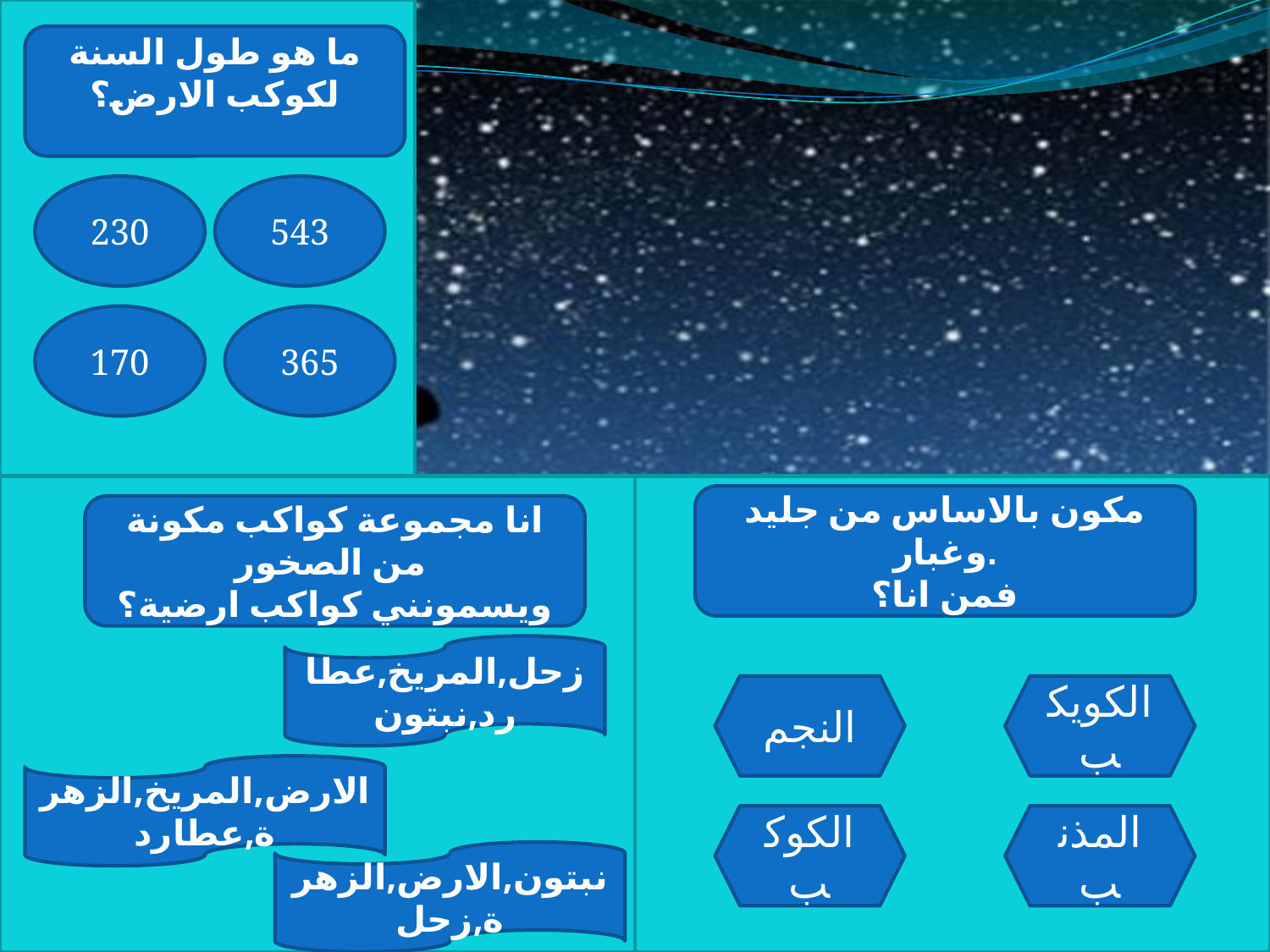

ما هو طول السنة لكوكب الارض؟

230
543
170
365

مكون بالاساس من جليد وغبار.
فمن انا؟
انا مجموعة كواكب مكونة من الصخور
ويسمونني كواكب ارضية؟
زحل,المريخ,عطارد,نبتون
النجم
الكويكب
الارض,المريخ,الزهرة,عطارد
الكوكب
المذنب
نبتون,الارض,الزهرة,زحل